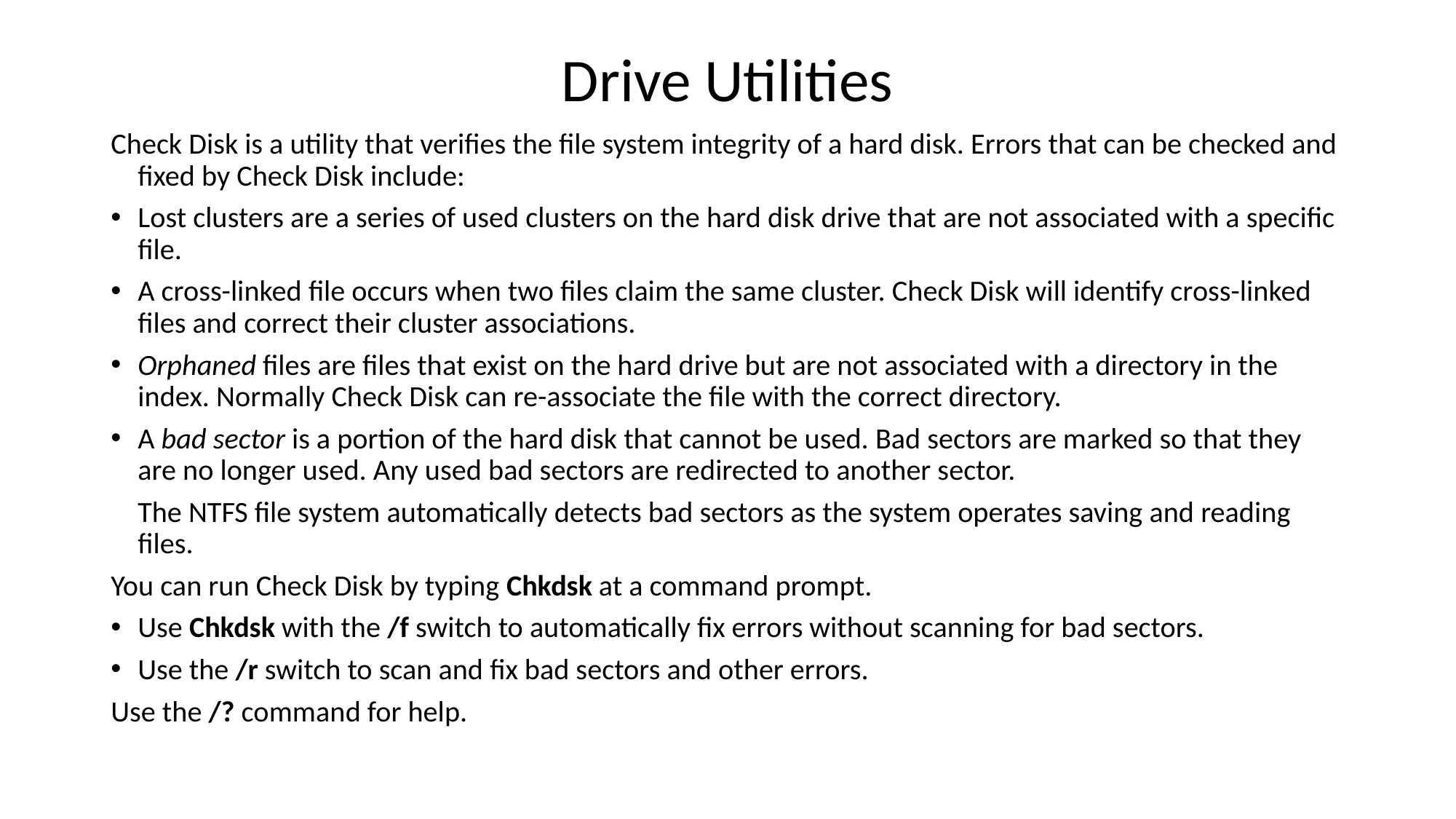

# Drive Utilities
Check Disk is a utility that verifies the file system integrity of a hard disk. Errors that can be checked and fixed by Check Disk include:
Lost clusters are a series of used clusters on the hard disk drive that are not associated with a specific file.
A cross-linked file occurs when two files claim the same cluster. Check Disk will identify cross-linked files and correct their cluster associations.
Orphaned files are files that exist on the hard drive but are not associated with a directory in the index. Normally Check Disk can re-associate the file with the correct directory.
A bad sector is a portion of the hard disk that cannot be used. Bad sectors are marked so that they are no longer used. Any used bad sectors are redirected to another sector.
The NTFS file system automatically detects bad sectors as the system operates saving and reading files.
You can run Check Disk by typing Chkdsk at a command prompt.
Use Chkdsk with the /f switch to automatically fix errors without scanning for bad sectors.
Use the /r switch to scan and fix bad sectors and other errors.
Use the /? command for help.